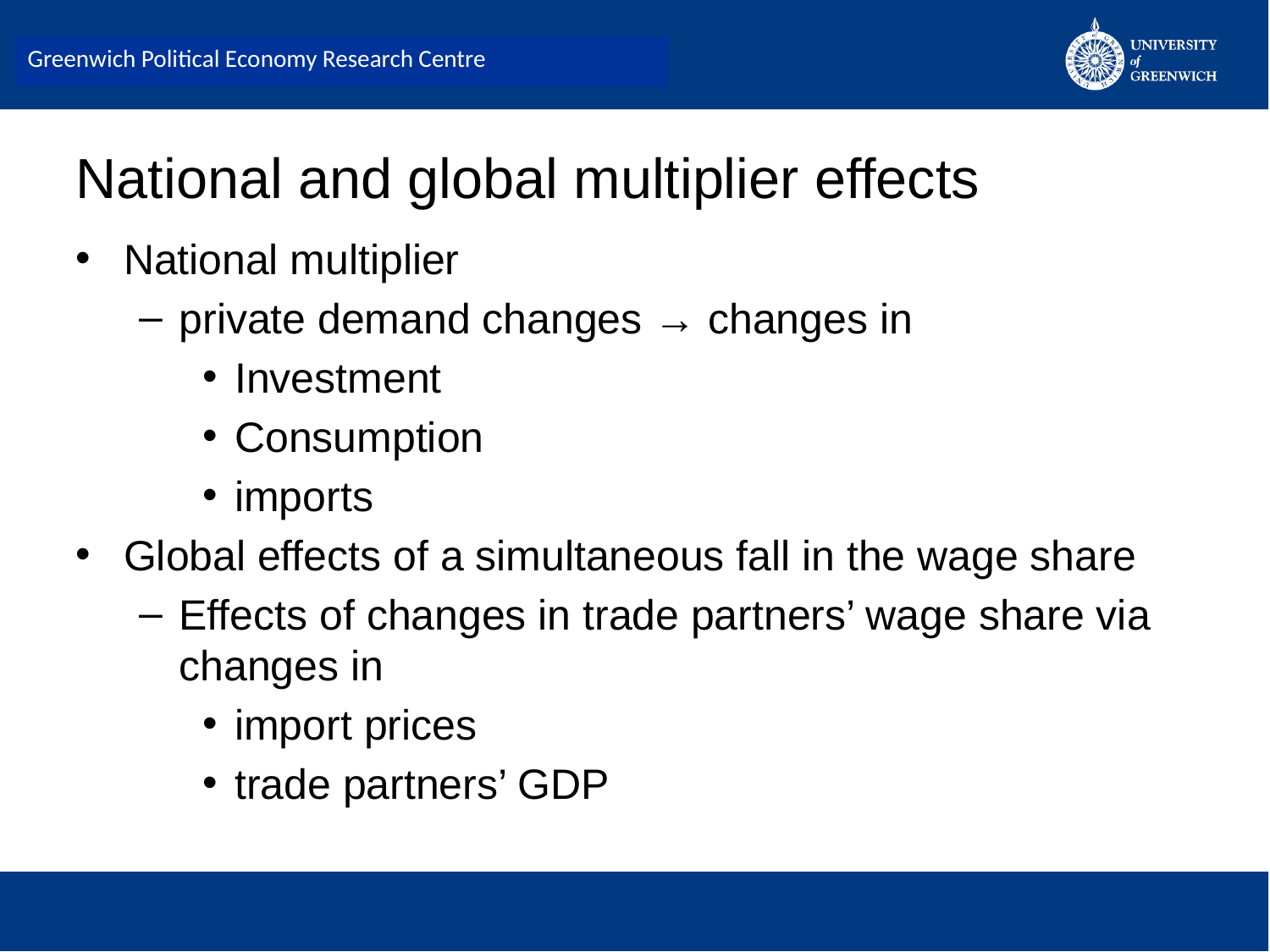

Greenwich Political Economy Research Centre
# National and global multiplier effects
National multiplier
private demand changes → changes in
Investment
Consumption
imports
Global effects of a simultaneous fall in the wage share
Effects of changes in trade partners’ wage share via changes in
import prices
trade partners’ GDP